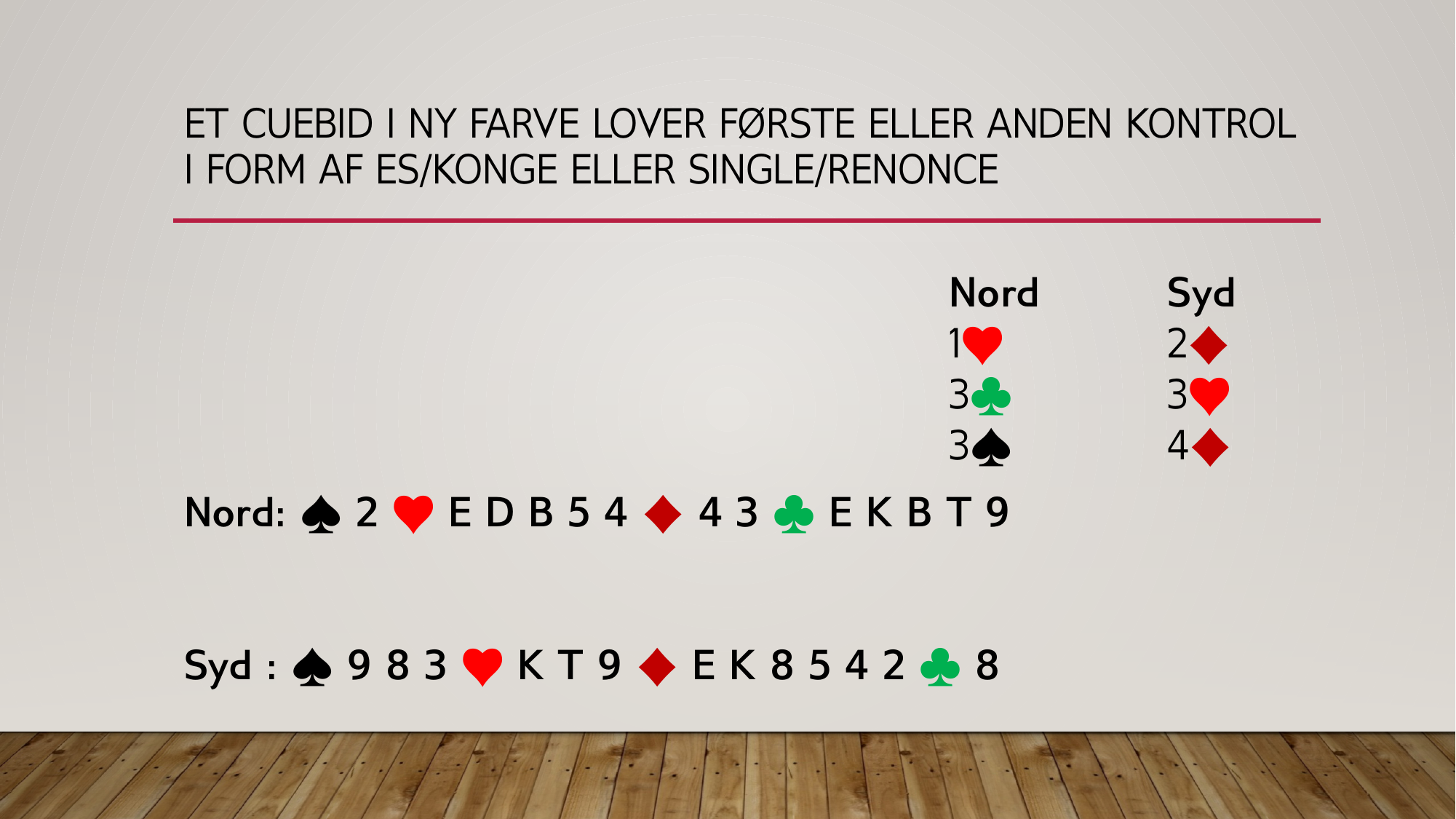

# Et cuebid i ny farve lover første eller anden kontrol i form af Es/konge eller single/renonce

Nord: ♠ ︎2 ♥︎ E D B 5 4 ♦︎ 4 3 ♣︎ E K B T 9

Syd : ♠ ︎9 8 3 ♥︎ K T 9 ♦︎ E K 8 5 4 2 ♣︎ 8

Nord		Syd
1♥︎ 		2♦︎
3♣︎		3♥︎
3♠ 		4♦︎